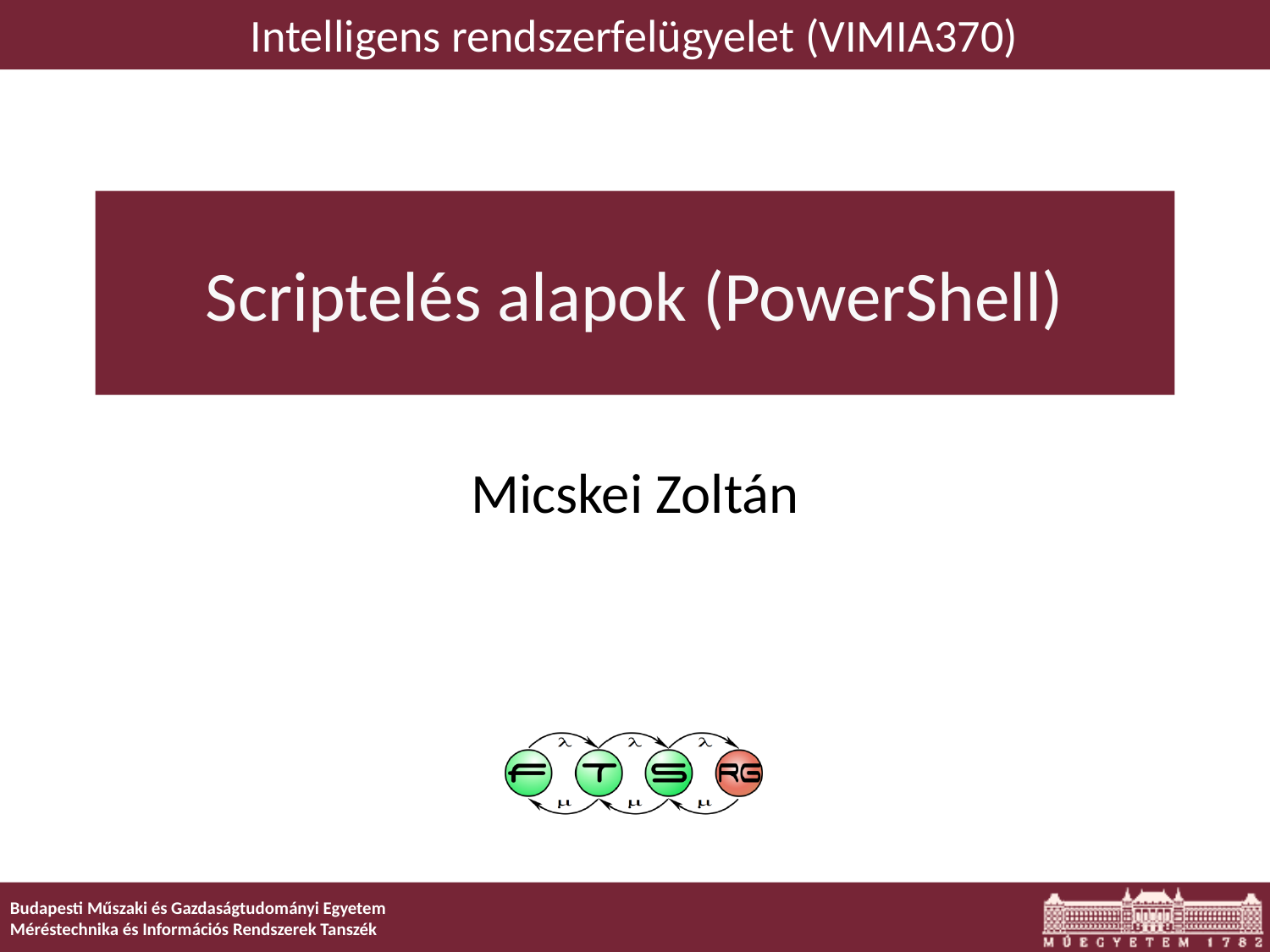

Intelligens rendszerfelügyelet (VIMIA370)
# Scriptelés alapok (PowerShell)
Micskei Zoltán